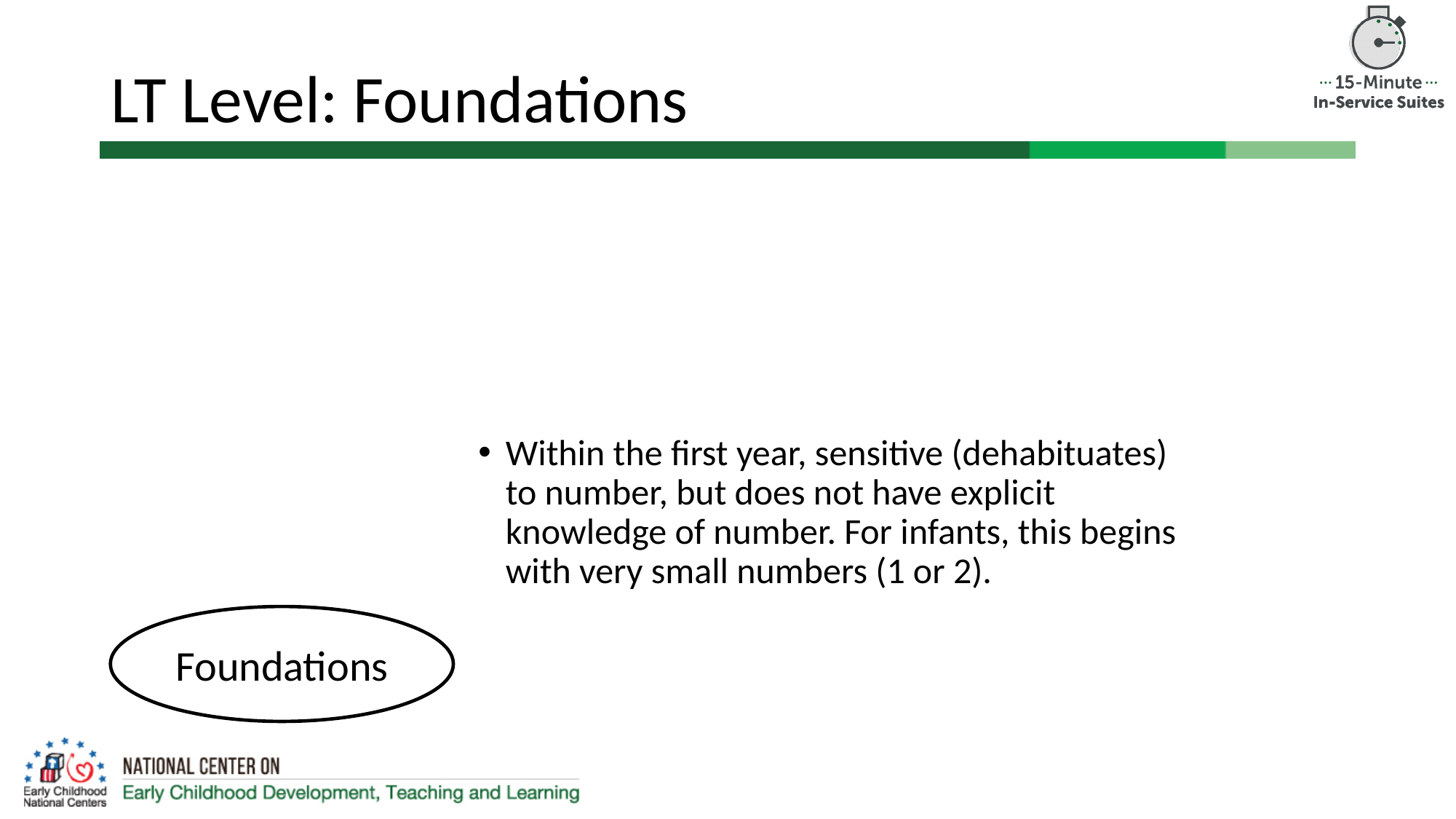

# LT Level: Foundations
Within the ﬁrst year, sensitive (dehabituates) to number, but does not have explicit knowledge of number. For infants, this begins with very small numbers (1 or 2).
Foundations